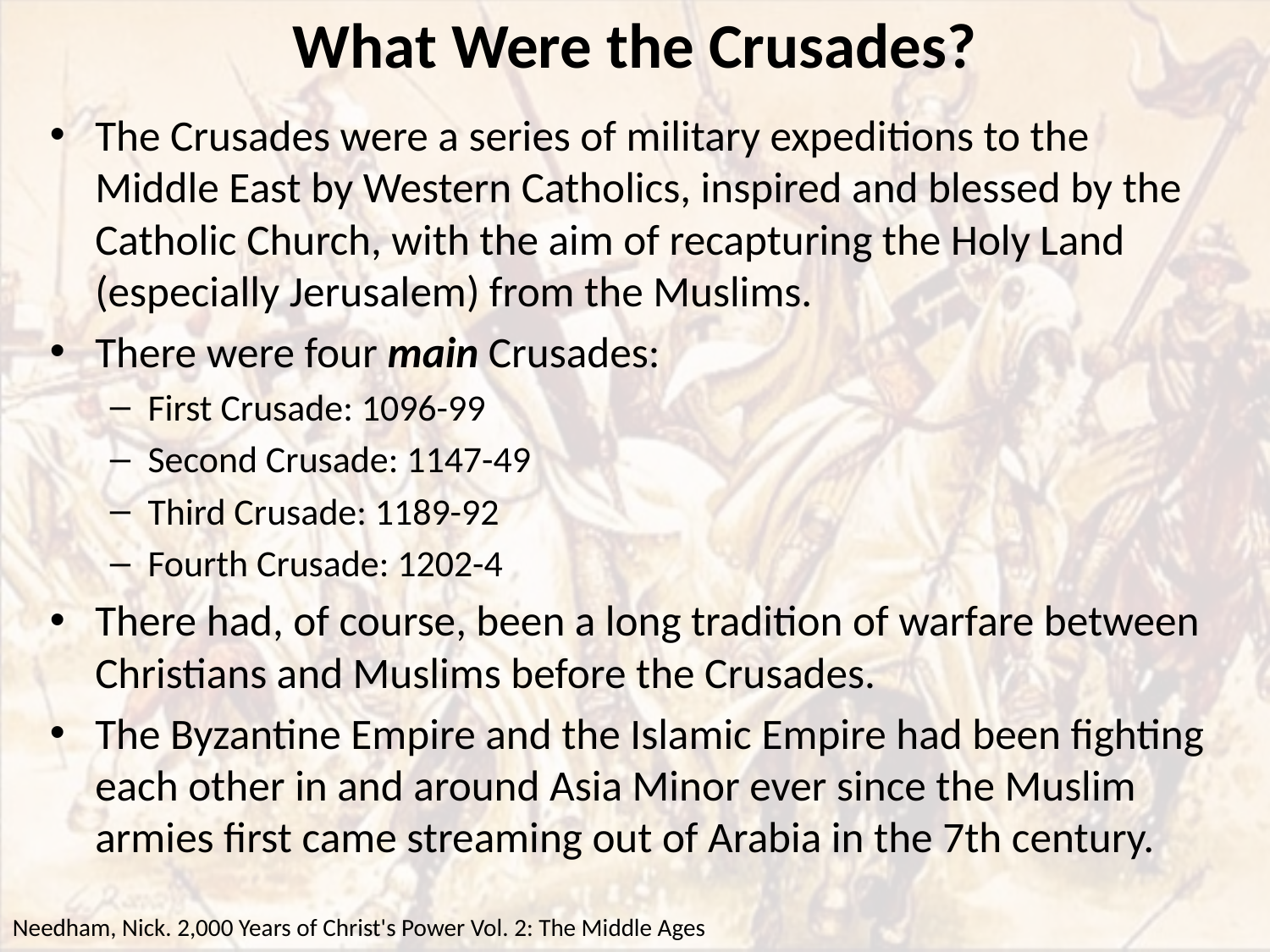

# What Were the Crusades?
The Crusades were a series of military expeditions to the Middle East by Western Catholics, inspired and blessed by the Catholic Church, with the aim of recapturing the Holy Land (especially Jerusalem) from the Muslims.
There were four main Crusades:
First Crusade: 1096-99
Second Crusade: 1147-49
Third Crusade: 1189-92
Fourth Crusade: 1202-4
There had, of course, been a long tradition of warfare between Christians and Muslims before the Crusades.
The Byzantine Empire and the Islamic Empire had been fighting each other in and around Asia Minor ever since the Muslim armies first came streaming out of Arabia in the 7th century.
Needham, Nick. 2,000 Years of Christ's Power Vol. 2: The Middle Ages